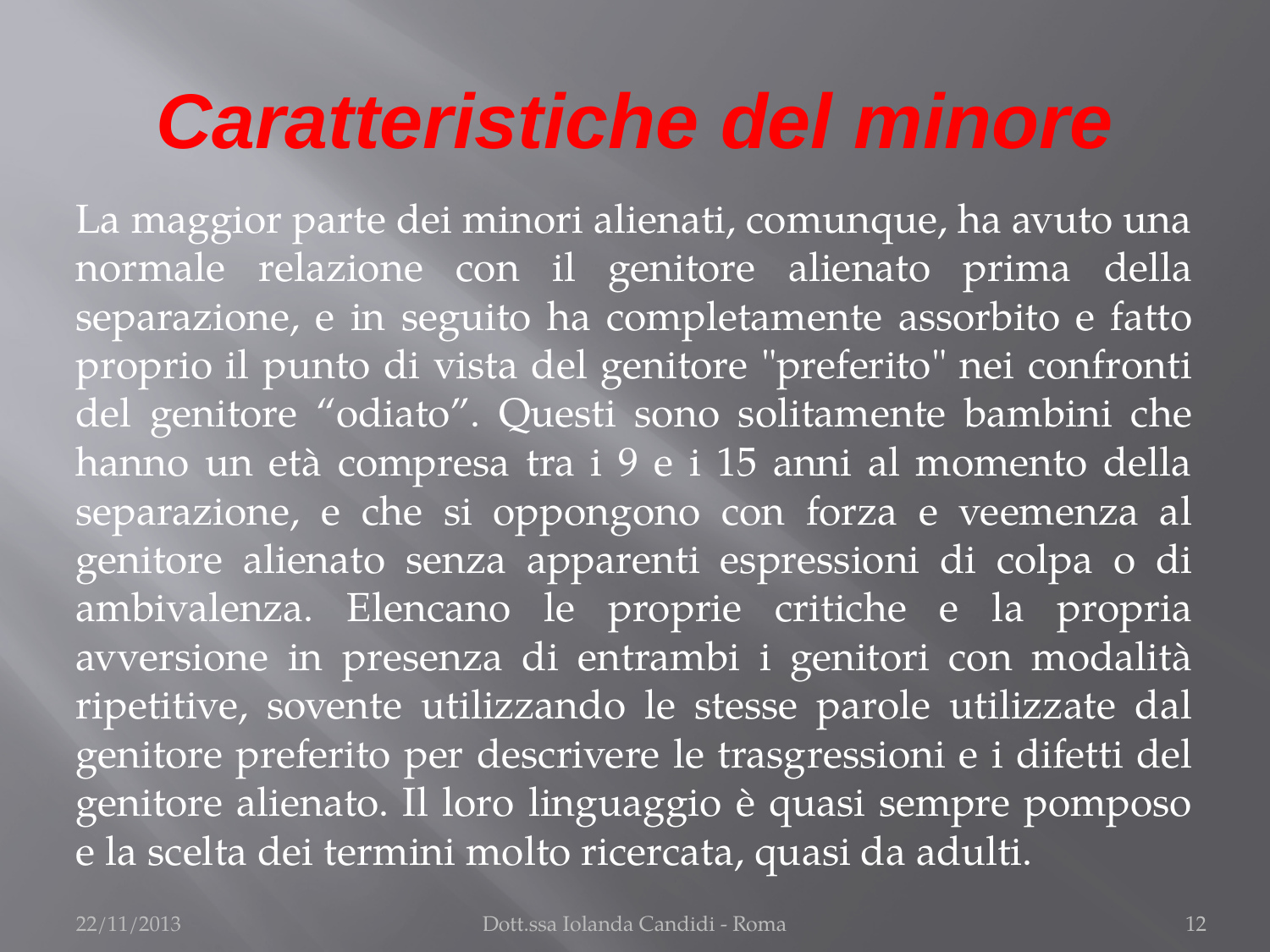

# Caratteristiche del minore
La maggior parte dei minori alienati, comunque, ha avuto una normale relazione con il genitore alienato prima della separazione, e in seguito ha completamente assorbito e fatto proprio il punto di vista del genitore "preferito" nei confronti del genitore “odiato”. Questi sono solitamente bambini che hanno un età compresa tra i 9 e i 15 anni al momento della separazione, e che si oppongono con forza e veemenza al genitore alienato senza apparenti espressioni di colpa o di ambivalenza. Elencano le proprie critiche e la propria avversione in presenza di entrambi i genitori con modalità ripetitive, sovente utilizzando le stesse parole utilizzate dal genitore preferito per descrivere le trasgressioni e i difetti del genitore alienato. Il loro linguaggio è quasi sempre pomposo e la scelta dei termini molto ricercata, quasi da adulti.
22/11/2013
Dott.ssa Iolanda Candidi - Roma
12